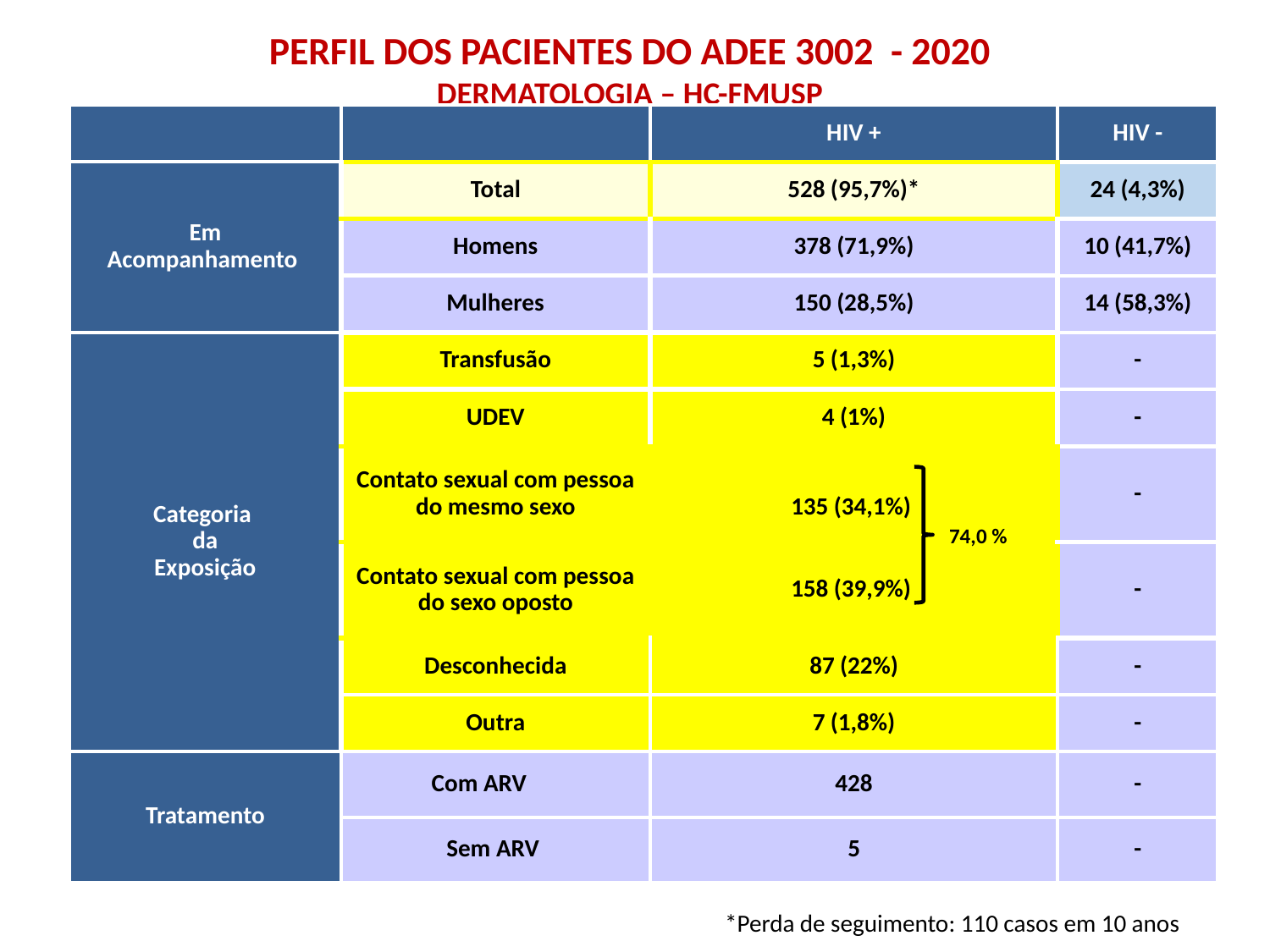

PERFIL DOS PACIENTES DO ADEE 3002  - 2020
DERMATOLOGIA – HC-FMUSP
|  |  | HIV + | HIV - |
| --- | --- | --- | --- |
| Em Acompanhamento | Total | 528 (95,7%)\* | 24 (4,3%) |
|  | Homens | 378 (71,9%) | 10 (41,7%) |
|  | Mulheres | 150 (28,5%) | 14 (58,3%) |
| Categoria da Exposição | Transfusão | 5 (1,3%) | - |
|  | UDEV | 4 (1%) | - |
|  | Contato sexual com pessoa do mesmo sexo | 135 (34,1%) | - |
|  | Contato sexual com pessoa do sexo oposto | 158 (39,9%) | - |
|  | Desconhecida | 87 (22%) | - |
|  | Outra | 7 (1,8%) | - |
| Tratamento | Com ARV | 428 | - |
|  | Sem ARV | 5 | - |

74,0 %
74,0 %
*Perda de seguimento: 110 casos em 10 anos